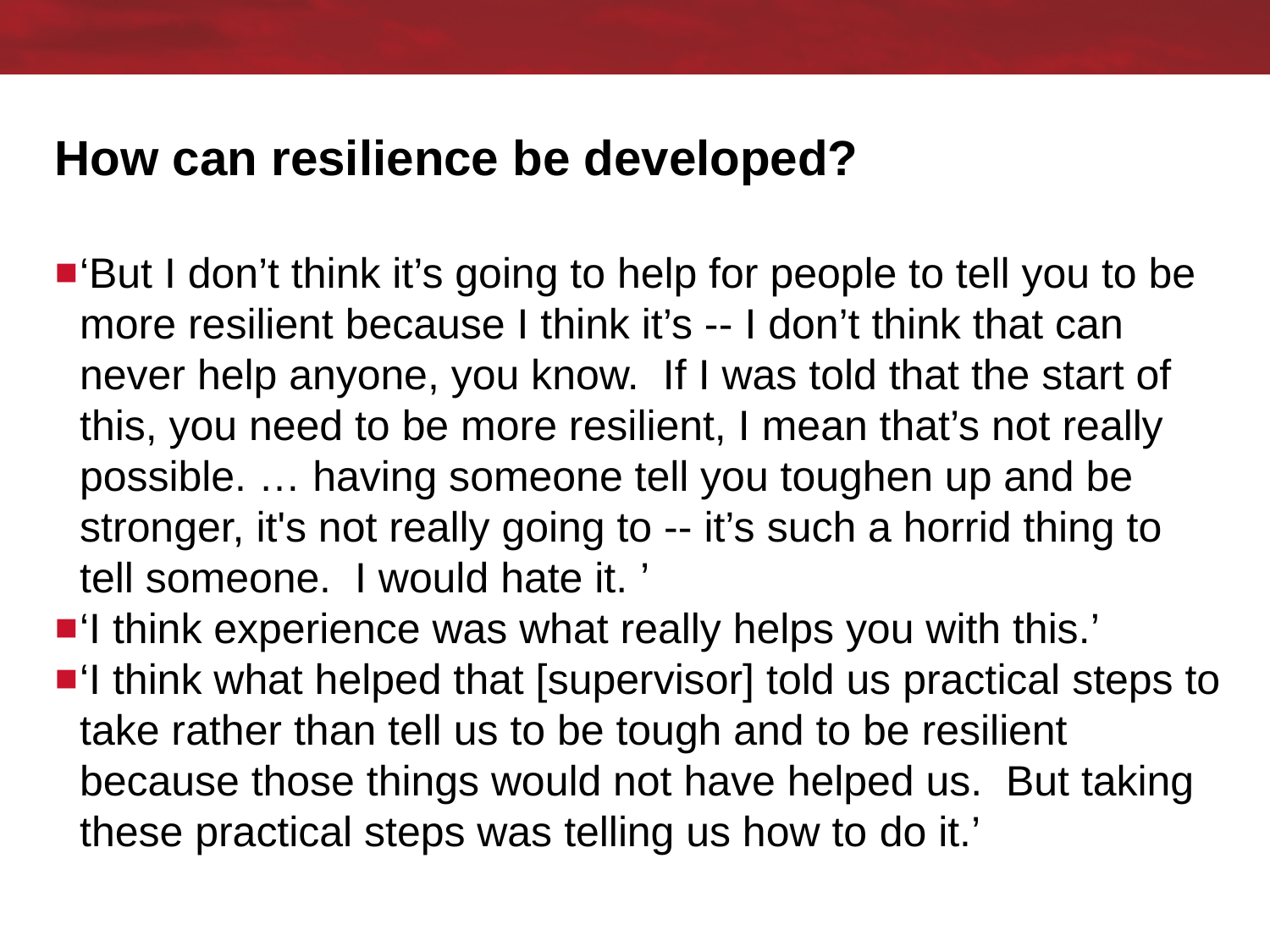

# How can resilience be developed?
‘But I don’t think it’s going to help for people to tell you to be more resilient because I think it’s -- I don’t think that can never help anyone, you know.  If I was told that the start of this, you need to be more resilient, I mean that’s not really possible. … having someone tell you toughen up and be stronger, it's not really going to -- it’s such a horrid thing to tell someone.  I would hate it. ’
‘I think experience was what really helps you with this.’
‘I think what helped that [supervisor] told us practical steps to take rather than tell us to be tough and to be resilient because those things would not have helped us.  But taking these practical steps was telling us how to do it.’